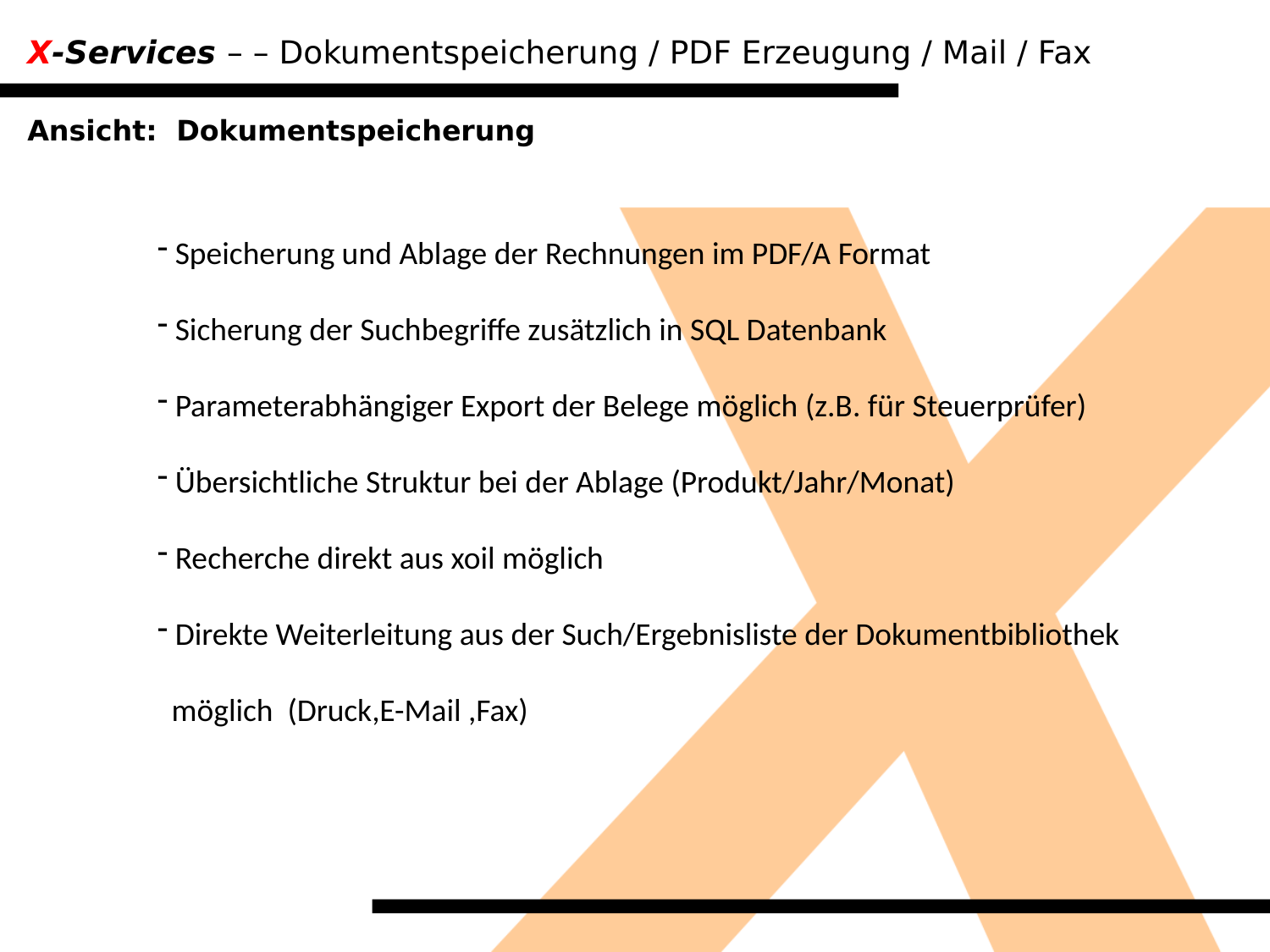

X-Services – – Dokumentspeicherung / PDF Erzeugung / Mail / Fax
Ansicht:  Dokumentspeicherung

 Speicherung und Ablage der Rechnungen im PDF/A Format

 Sicherung der Suchbegriffe zusätzlich in SQL Datenbank

 Parameterabhängiger Export der Belege möglich (z.B. für Steuerprüfer)

 Übersichtliche Struktur bei der Ablage (Produkt/Jahr/Monat)

 Recherche direkt aus xoil möglich

 Direkte Weiterleitung aus der Such/Ergebnisliste der Dokumentbibliothek
  möglich  (Druck,E-Mail ,Fax)